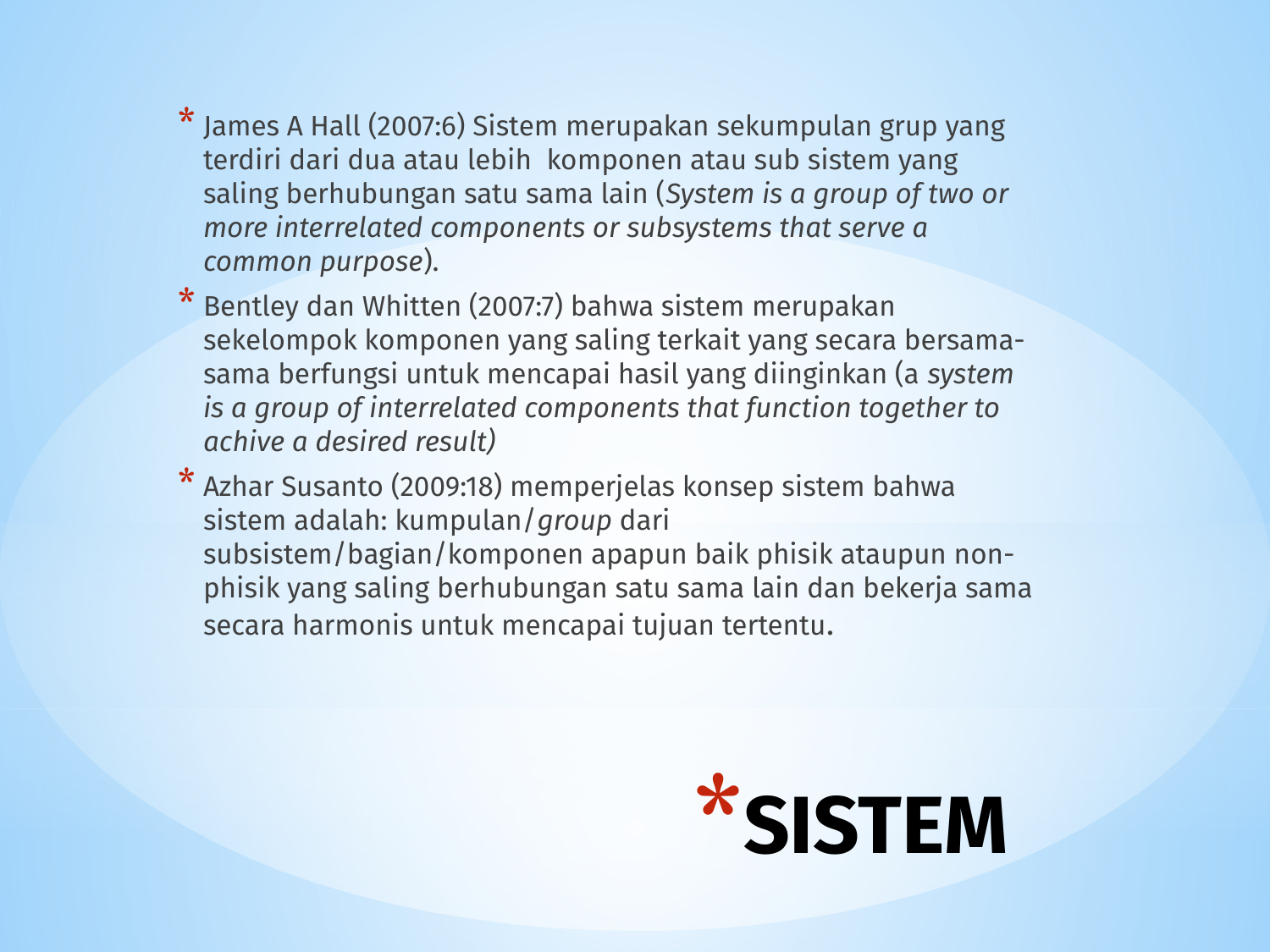

James A Hall (2007:6) Sistem merupakan sekumpulan grup yang terdiri dari dua atau lebih  komponen atau sub sistem yang saling berhubungan satu sama lain (System is a group of two or more interrelated components or subsystems that serve a common purpose).
Bentley dan Whitten (2007:7) bahwa sistem merupakan sekelompok komponen yang saling terkait yang secara bersama-sama berfungsi untuk mencapai hasil yang diinginkan (a system is a group of interrelated components that function together to achive a desired result)
Azhar Susanto (2009:18) memperjelas konsep sistem bahwa sistem adalah: kumpulan/group dari subsistem/bagian/komponen apapun baik phisik ataupun non-phisik yang saling berhubungan satu sama lain dan bekerja sama secara harmonis untuk mencapai tujuan tertentu.
# SISTEM